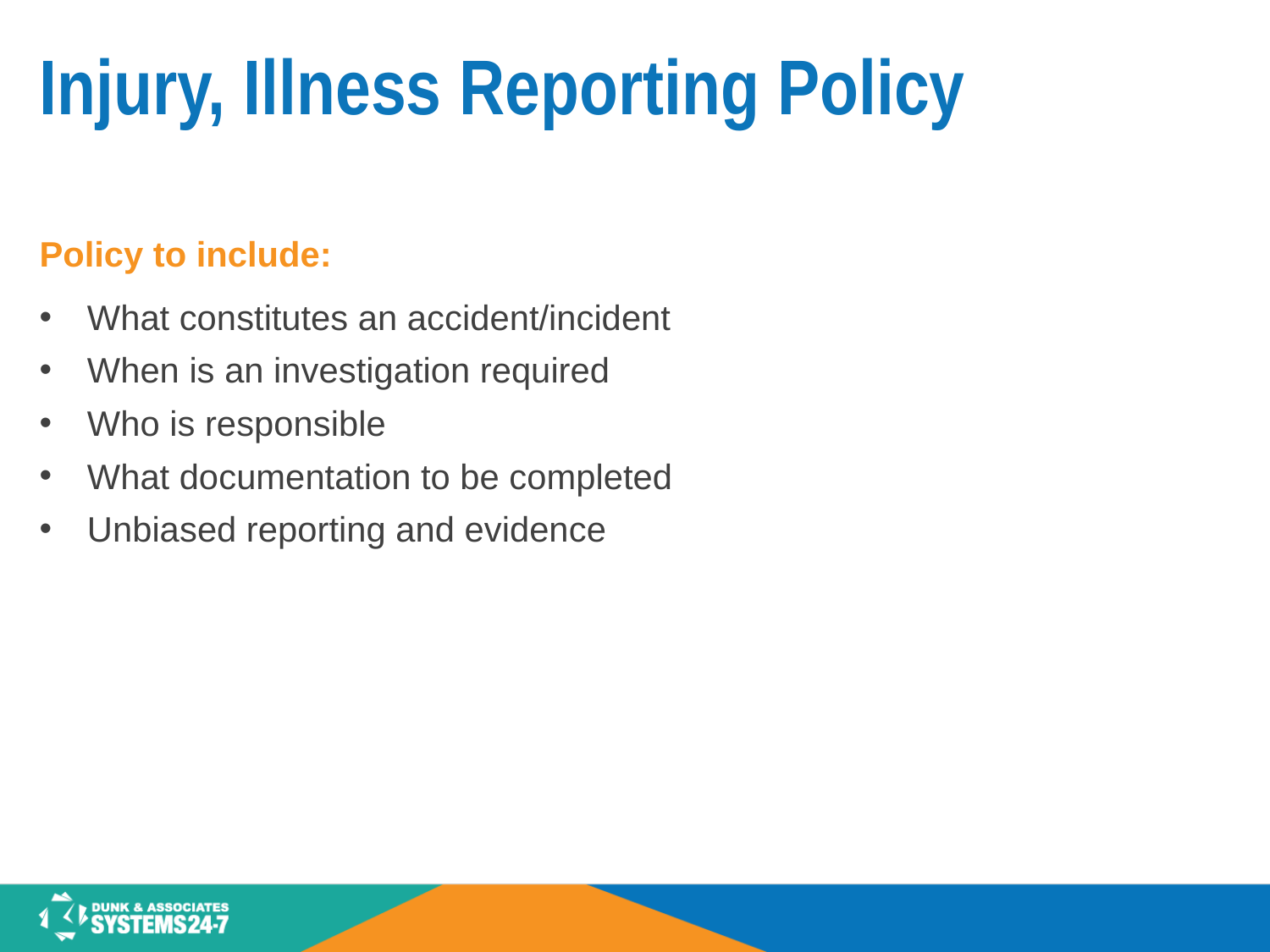

# Injury, Illness Reporting Policy
Policy to include:
What constitutes an accident/incident
When is an investigation required
Who is responsible
What documentation to be completed
Unbiased reporting and evidence